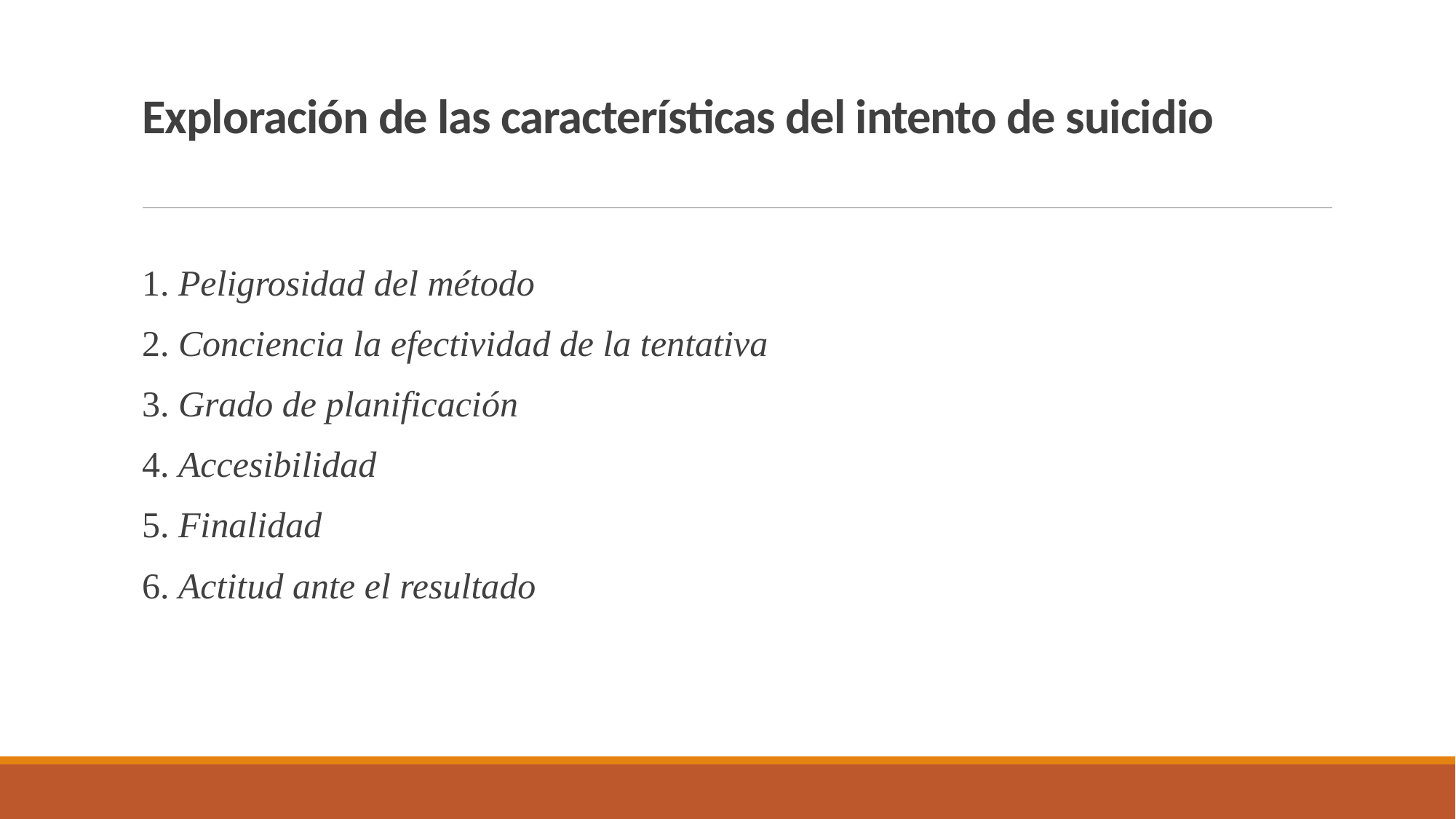

# Exploración de las características del intento de suicidio
1. Peligrosidad del método
2. Conciencia la efectividad de la tentativa
3. Grado de planificación
4. Accesibilidad
5. Finalidad
6. Actitud ante el resultado